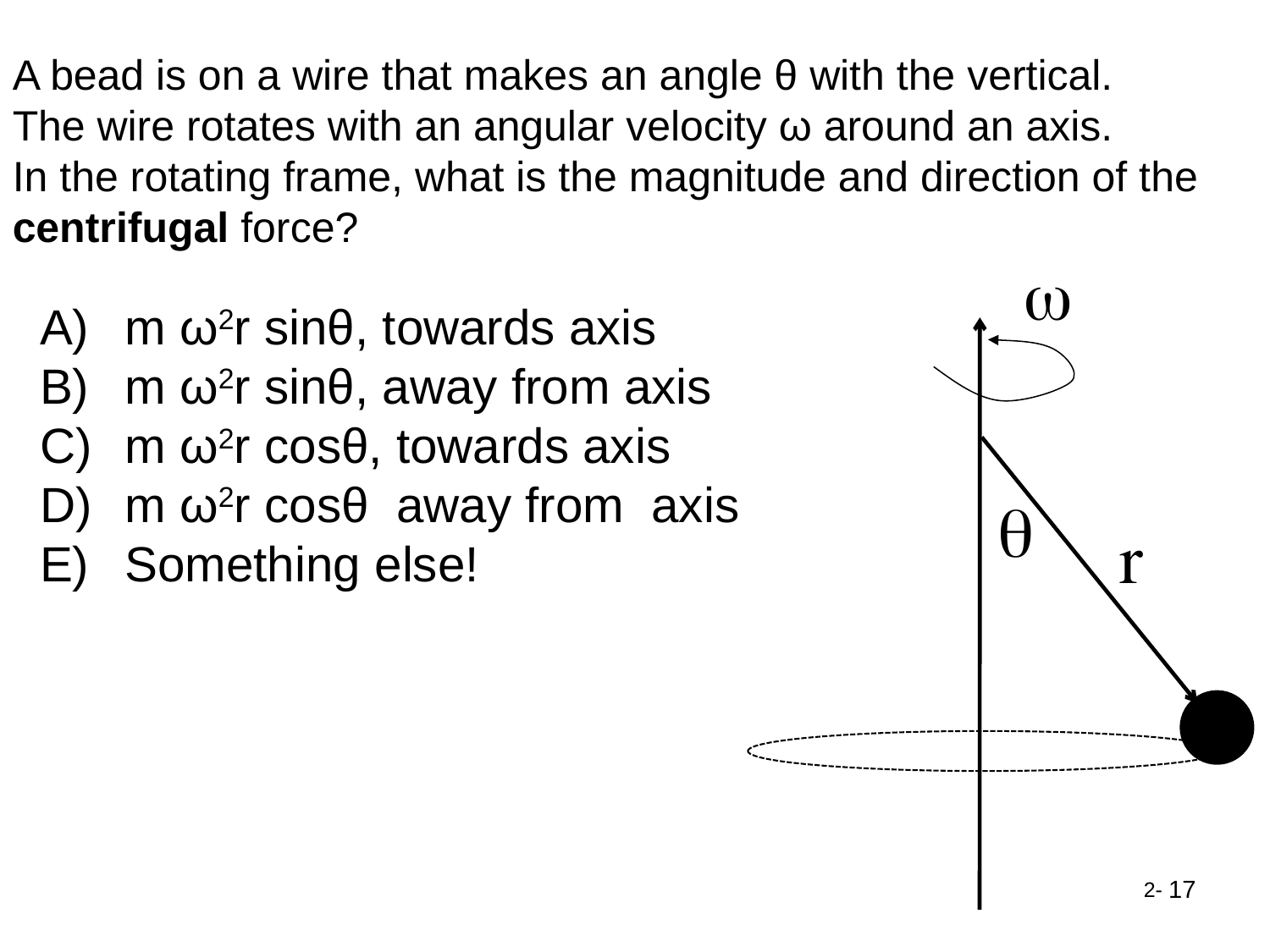

A bead is on a wire that makes an angle θ with the vertical.
The wire rotates with an angular velocity ω around an axis.
In the rotating frame, what is the magnitude and direction of the centrifugal force?
ω
 m ω2r sinθ, towards axis
 m ω2r sinθ, away from axis
 m ω2r cosθ, towards axis
 m ω2r cosθ  away from  axis
 Something else!

θ
r

17